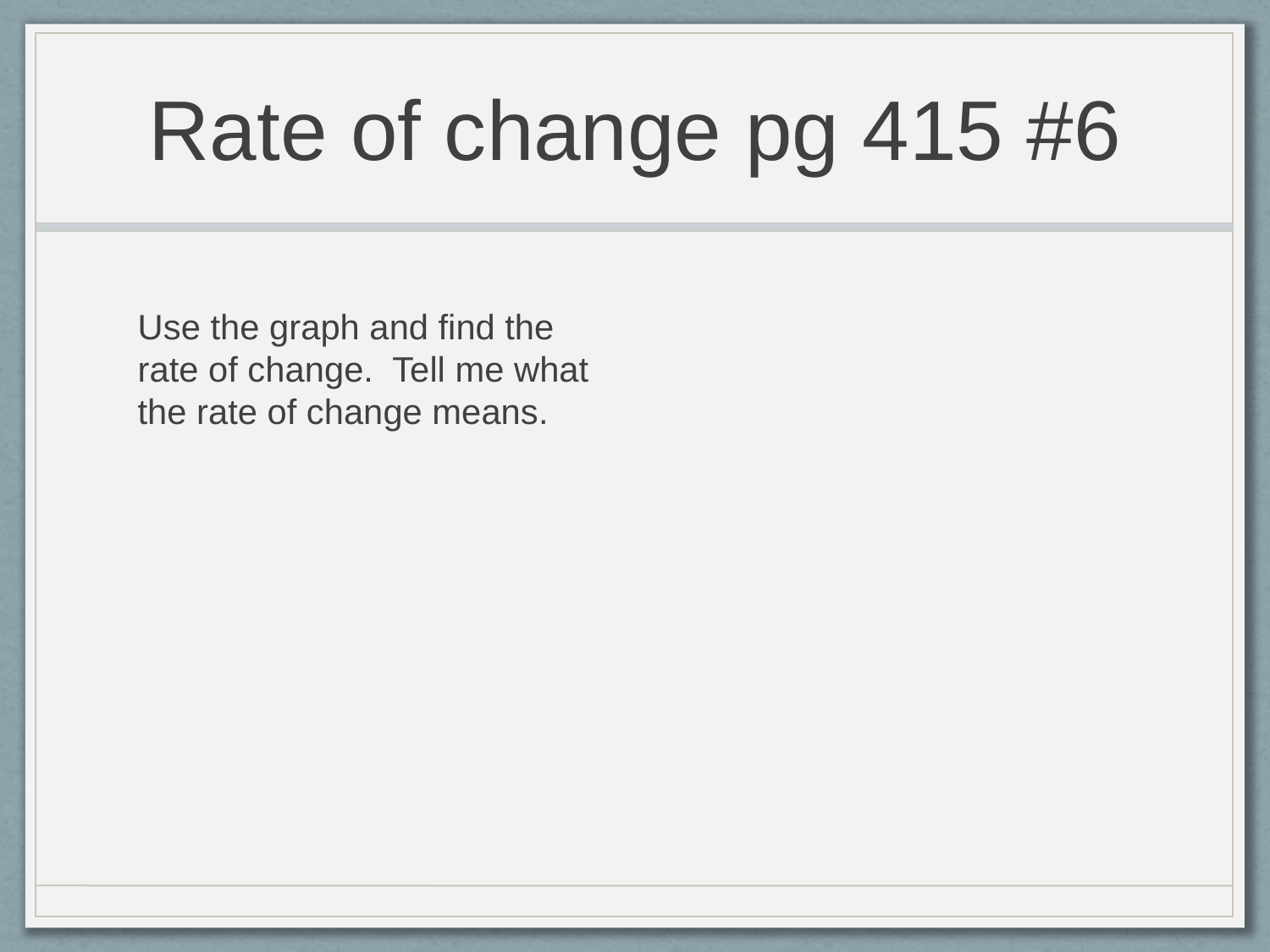

# Rate of change pg 415 #6
Use the graph and find the rate of change.  Tell me what the rate of change means.